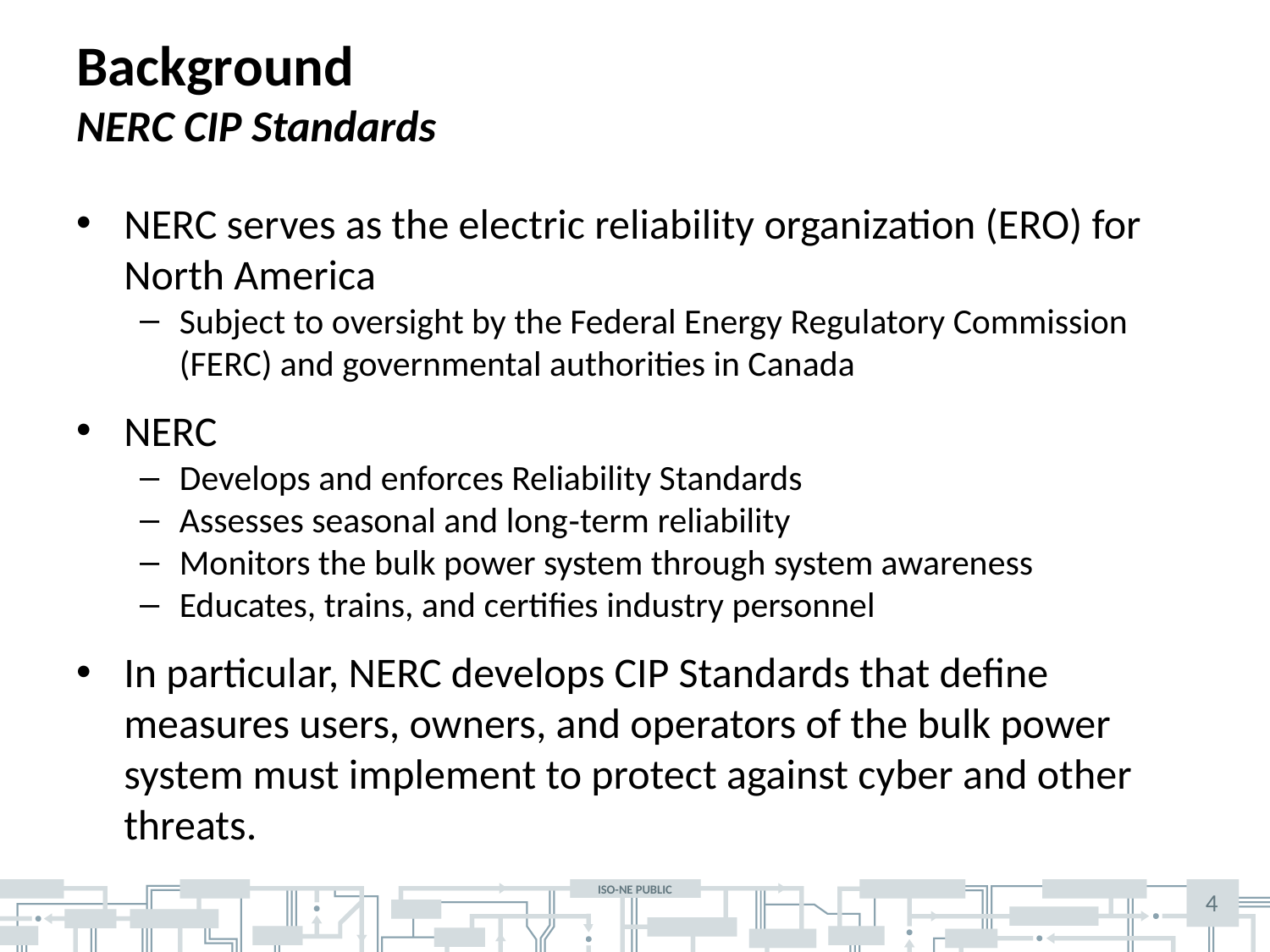

# Background NERC CIP Standards
NERC serves as the electric reliability organization (ERO) for North America
Subject to oversight by the Federal Energy Regulatory Commission (FERC) and governmental authorities in Canada
NERC
Develops and enforces Reliability Standards
Assesses seasonal and long‐term reliability
Monitors the bulk power system through system awareness
Educates, trains, and certifies industry personnel
In particular, NERC develops CIP Standards that define measures users, owners, and operators of the bulk power system must implement to protect against cyber and other threats.
4